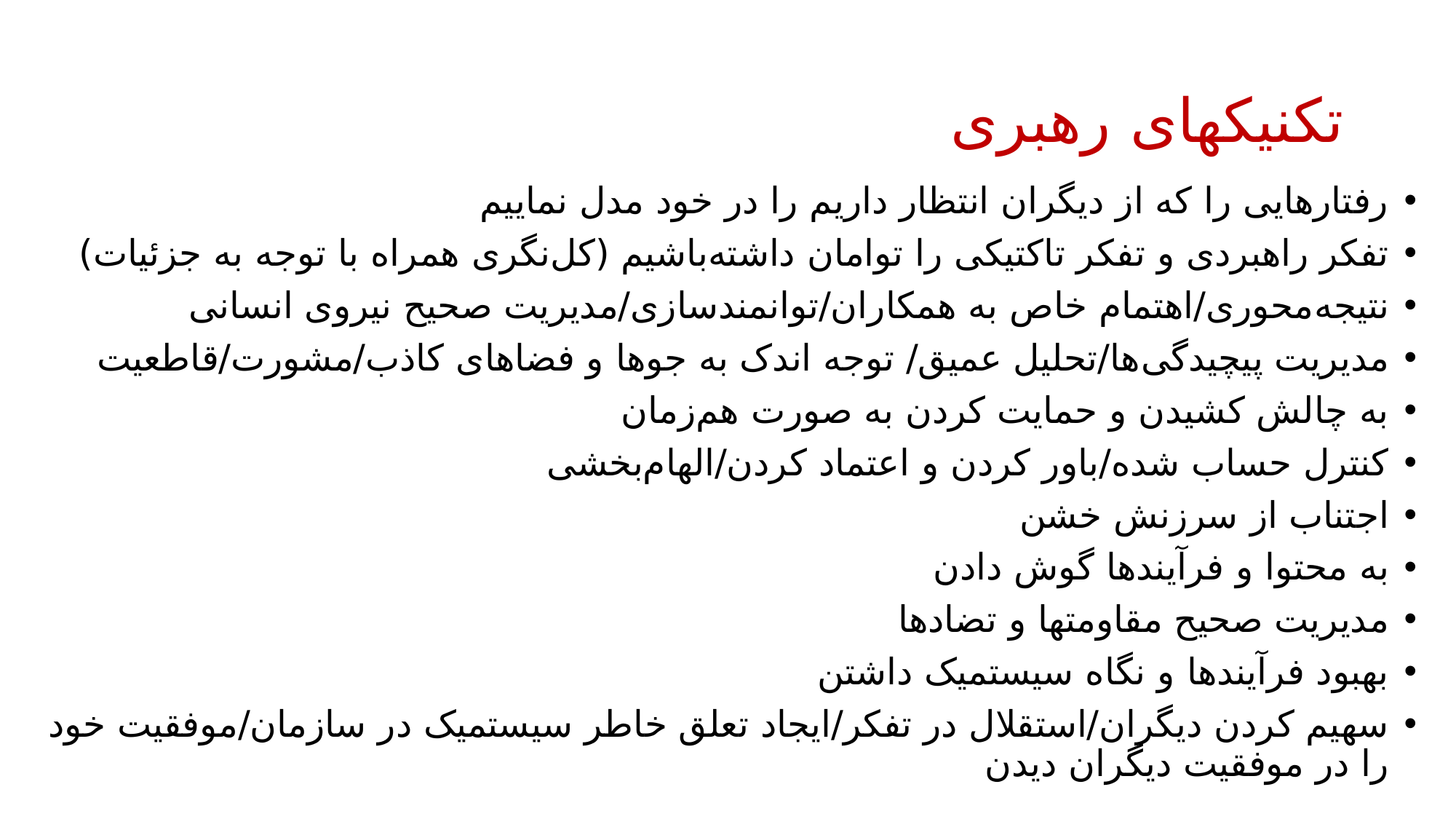

# تکنیکهای رهبری
رفتارهایی را که از دیگران انتظار داریم را در خود مدل نماییم
تفکر راهبردی و تفکر تاکتیکی را توامان داشته‌باشیم (کل‌نگری همراه با توجه به جزئیات)
نتیجه‌محوری/اهتمام خاص به همکاران/توانمندسازی/مدیریت صحیح نیروی انسانی
مدیریت پیچیدگی‌ها/تحلیل عمیق/ توجه اندک به جوها و فضاهای کاذب/مشورت/قاطعیت
به چالش کشیدن و حمایت کردن به صورت هم‌زمان
کنترل حساب شده/باور کردن و اعتماد کردن/الهام‌بخشی
اجتناب از سرزنش خشن
به محتوا و فرآیندها گوش دادن
مدیریت صحیح مقاومتها و تضادها
بهبود فرآیندها و نگاه سیستمیک داشتن
سهیم کردن دیگران/استقلال در تفکر/ایجاد تعلق خاطر سیستمیک در سازمان/موفقیت خود را در موفقیت دیگران دیدن